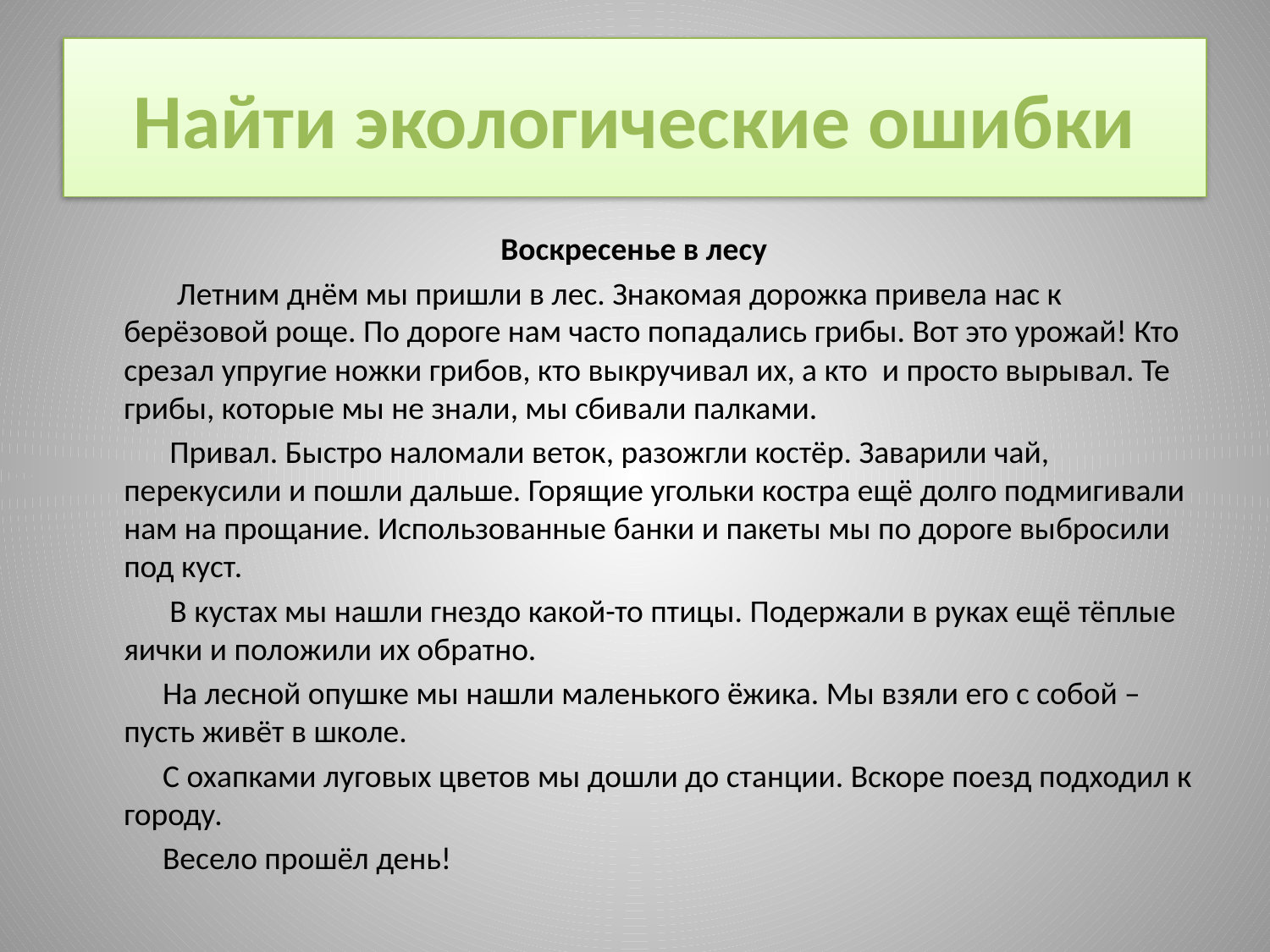

# Найти экологические ошибки
                                                           Воскресенье в лесу
              Летним днём мы пришли в лес. Знакомая дорожка привела нас к берёзовой роще. По дороге нам часто попадались грибы. Вот это урожай! Кто срезал упругие ножки грибов, кто выкручивал их, а кто  и просто вырывал. Те грибы, которые мы не знали, мы сбивали палками.
             Привал. Быстро наломали веток, разожгли костёр. Заварили чай, перекусили и пошли дальше. Горящие угольки костра ещё долго подмигивали нам на прощание. Использованные банки и пакеты мы по дороге выбросили под куст.
             В кустах мы нашли гнездо какой-то птицы. Подержали в руках ещё тёплые яички и положили их обратно.
            На лесной опушке мы нашли маленького ёжика. Мы взяли его с собой – пусть живёт в школе.
            С охапками луговых цветов мы дошли до станции. Вскоре поезд подходил к городу.
            Весело прошёл день!